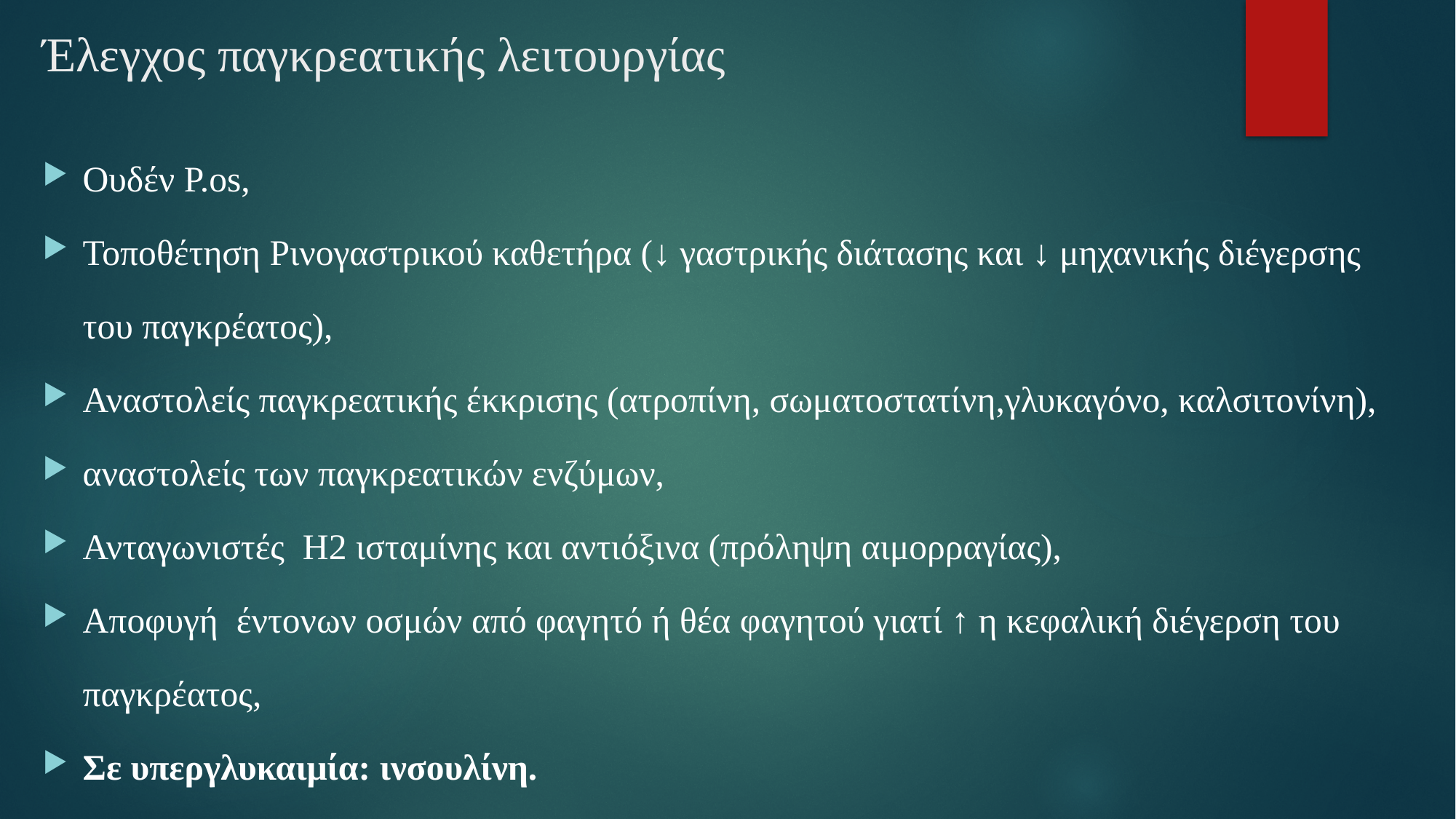

# Έλεγχος παγκρεατικής λειτουργίας
Ουδέν P.os,
Τοποθέτηση Ρινογαστρικού καθετήρα (↓ γαστρικής διάτασης και ↓ μηχανικής διέγερσης του παγκρέατος),
Αναστολείς παγκρεατικής έκκρισης (ατροπίνη, σωματοστατίνη,γλυκαγόνο, καλσιτονίνη),
αναστολείς των παγκρεατικών ενζύμων,
Ανταγωνιστές  Η2 ισταμίνης και αντιόξινα (πρόληψη αιμορραγίας),
Αποφυγή  έντονων οσμών από φαγητό ή θέα φαγητού γιατί ↑ η κεφαλική διέγερση του παγκρέατος,
Σε υπεργλυκαιμία: ινσουλίνη.